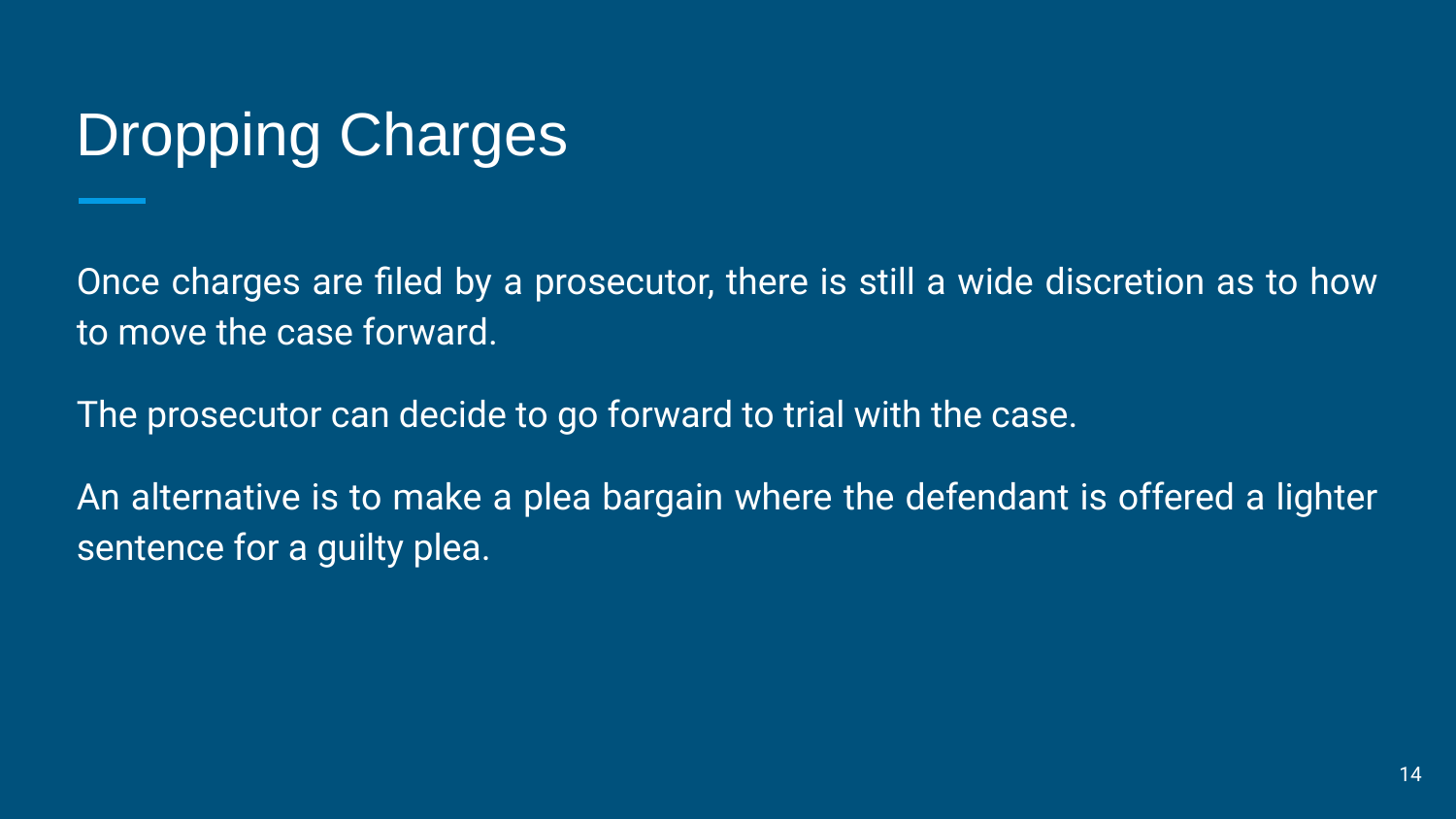

# Dropping Charges
Once charges are filed by a prosecutor, there is still a wide discretion as to how to move the case forward.
The prosecutor can decide to go forward to trial with the case.
An alternative is to make a plea bargain where the defendant is offered a lighter sentence for a guilty plea.
14